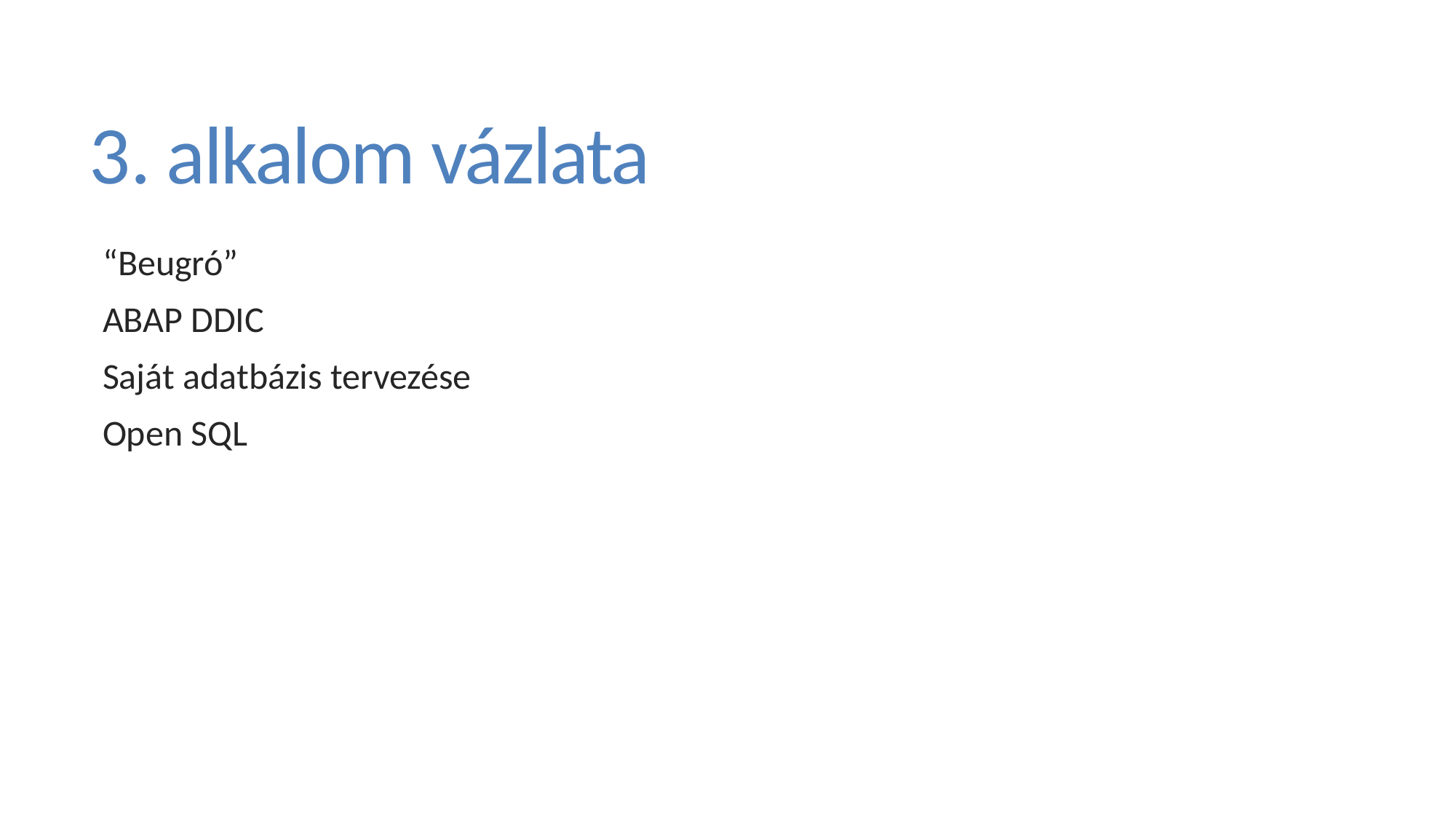

# 3. alkalom vázlata
“Beugró”
ABAP DDIC
Saját adatbázis tervezése
Open SQL